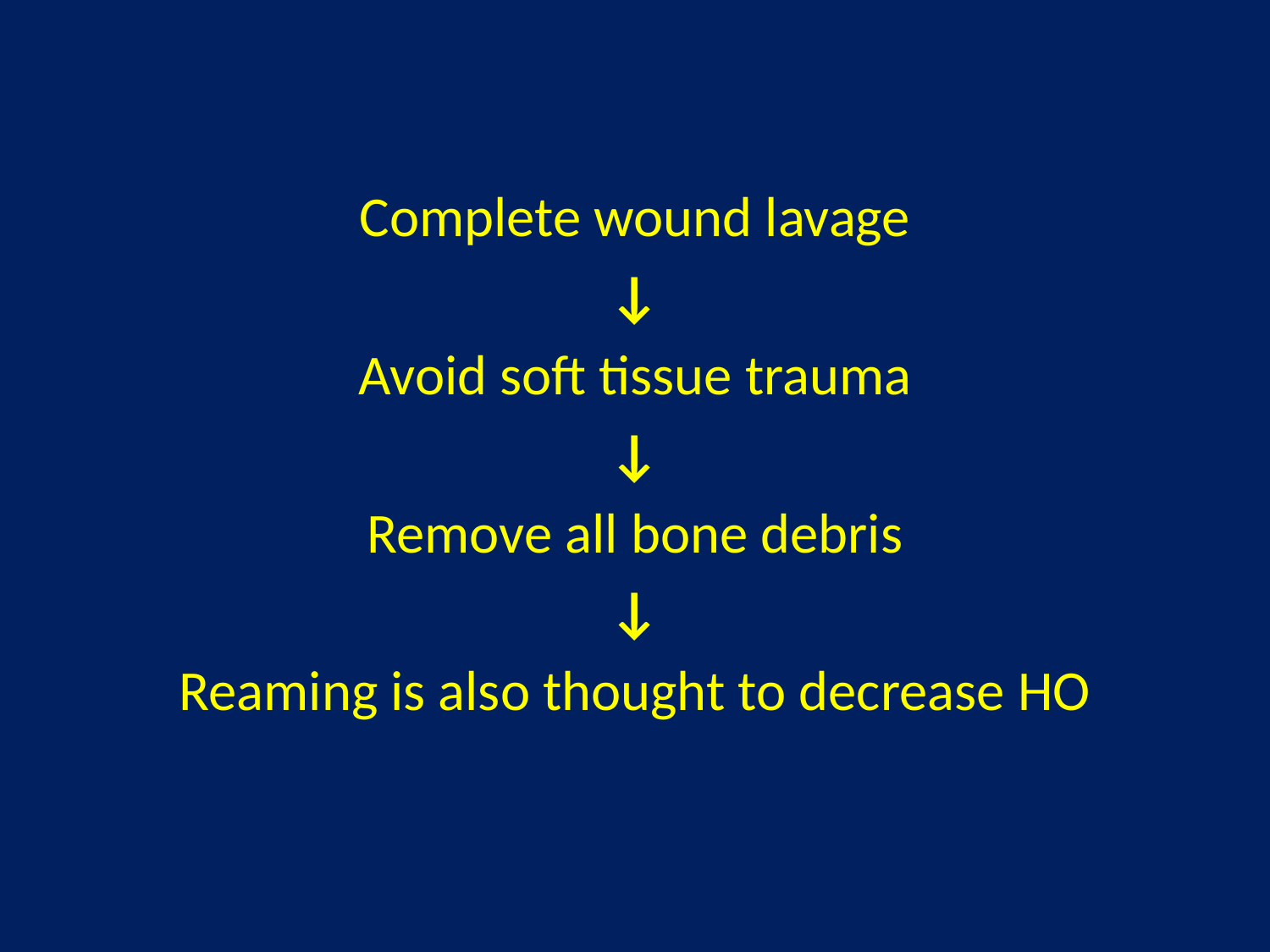

Complete wound lavage
↓
Avoid soft tissue trauma
↓
Remove all bone debris
↓
Reaming is also thought to decrease HO